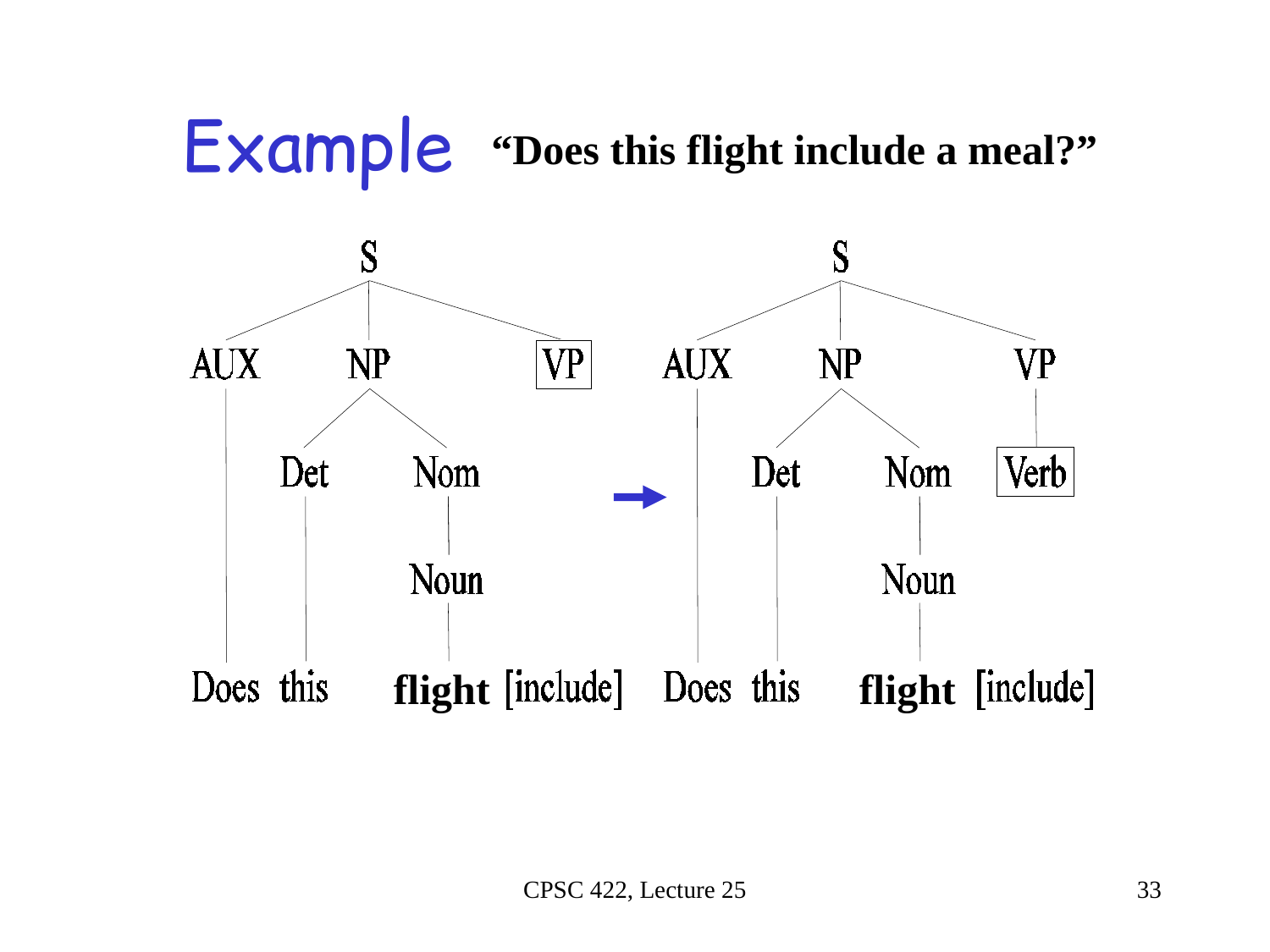

Example
“Does this flight include a meal?”

flight
flight

CPSC 422, Lecture 25
33